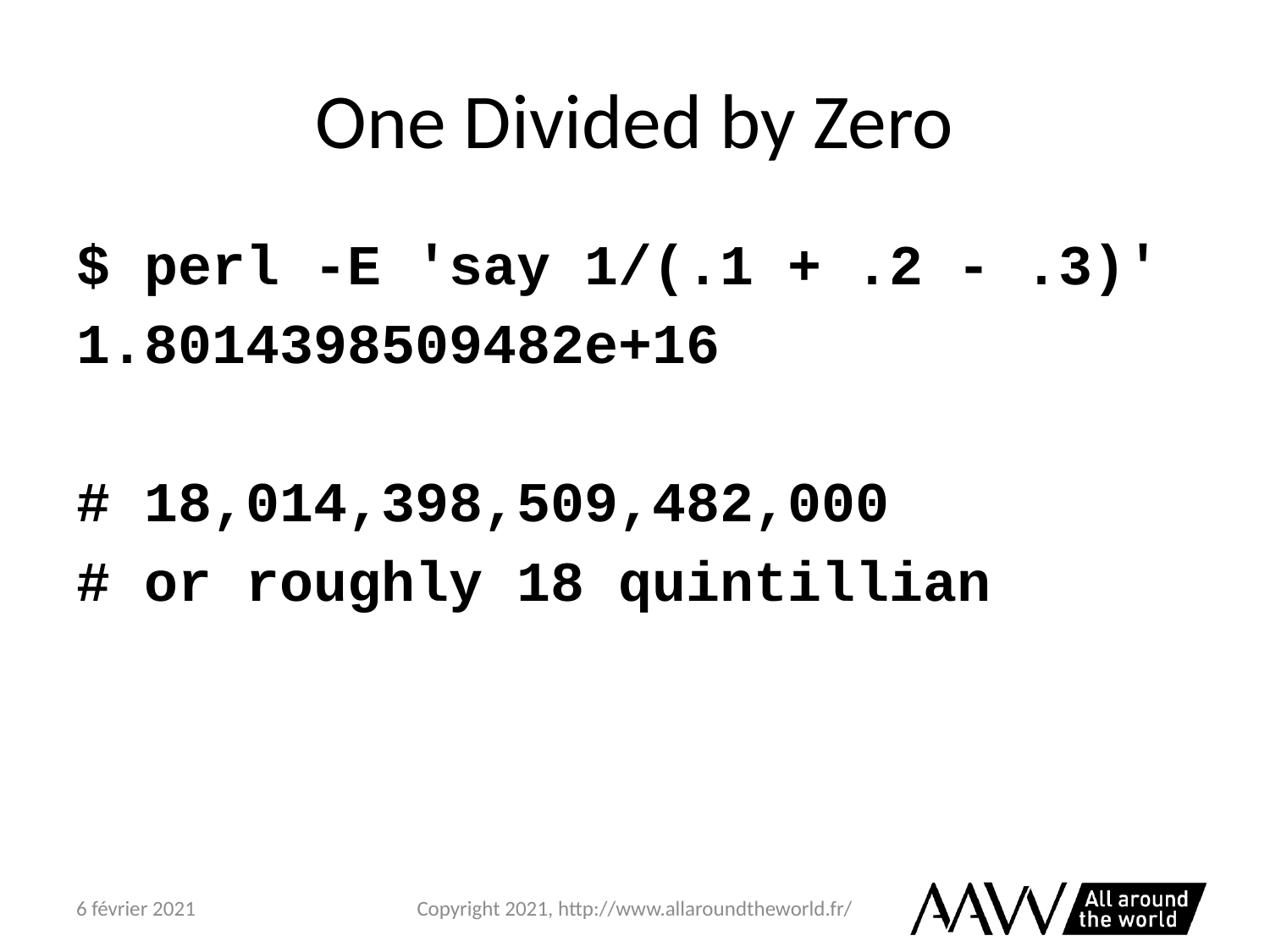

# One Divided by Zero
$ perl -E 'say 1/(.1 + .2 - .3)'
1.8014398509482e+16

# 18,014,398,509,482,000
# or roughly 18 quintillian
6 février 2021
Copyright 2021, http://www.allaroundtheworld.fr/